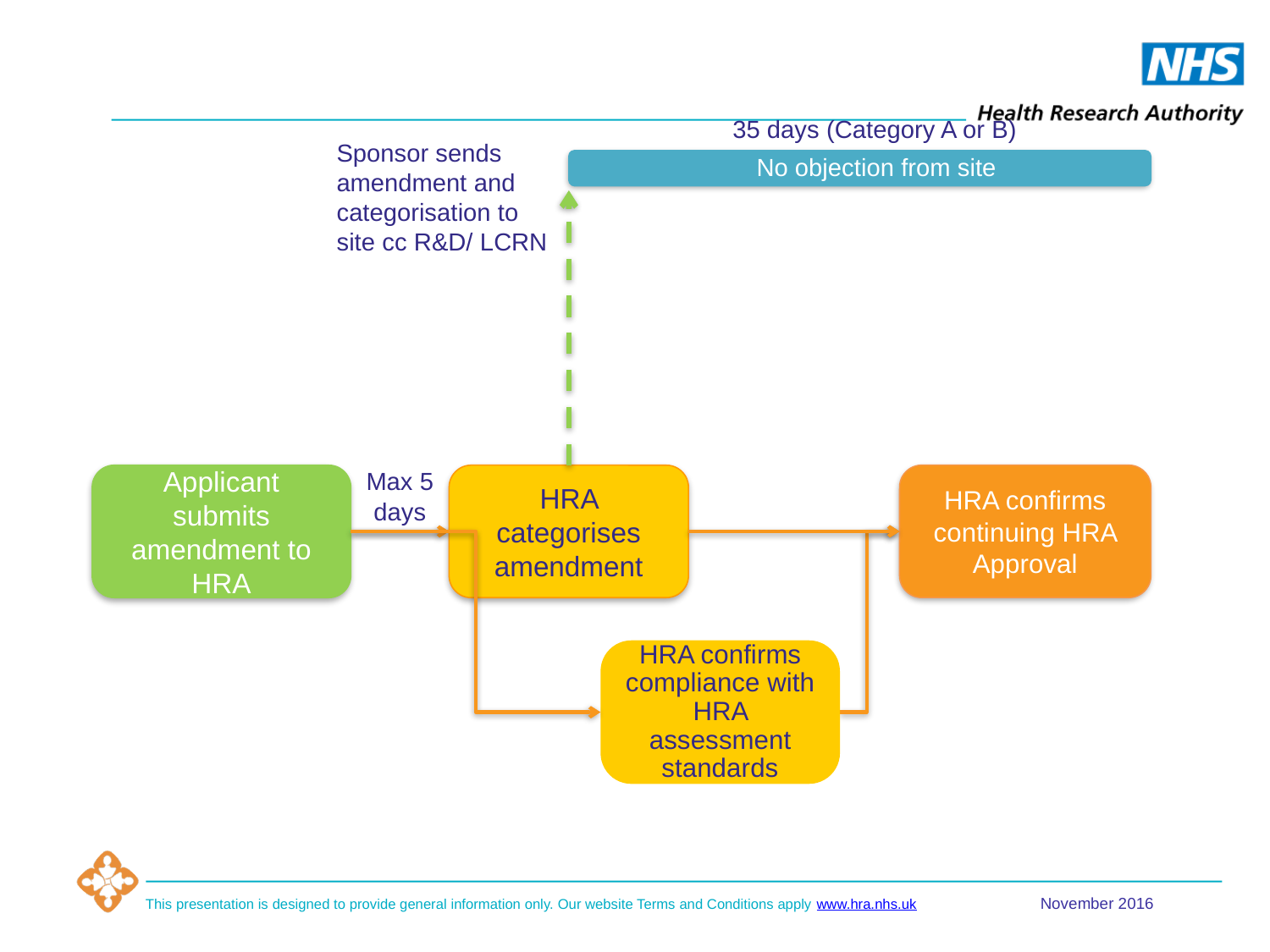

35 days (Category A or B)
Sponsor sends amendment and categorisation to site cc R&D/ LCRN

HRA confirms compliance with HRA assessment standards
HRA confirms continuing HRA Approval
Applicant submits amendment to HRA
HRA categorises amendment
No objection from site
Max 5 days
November 2016